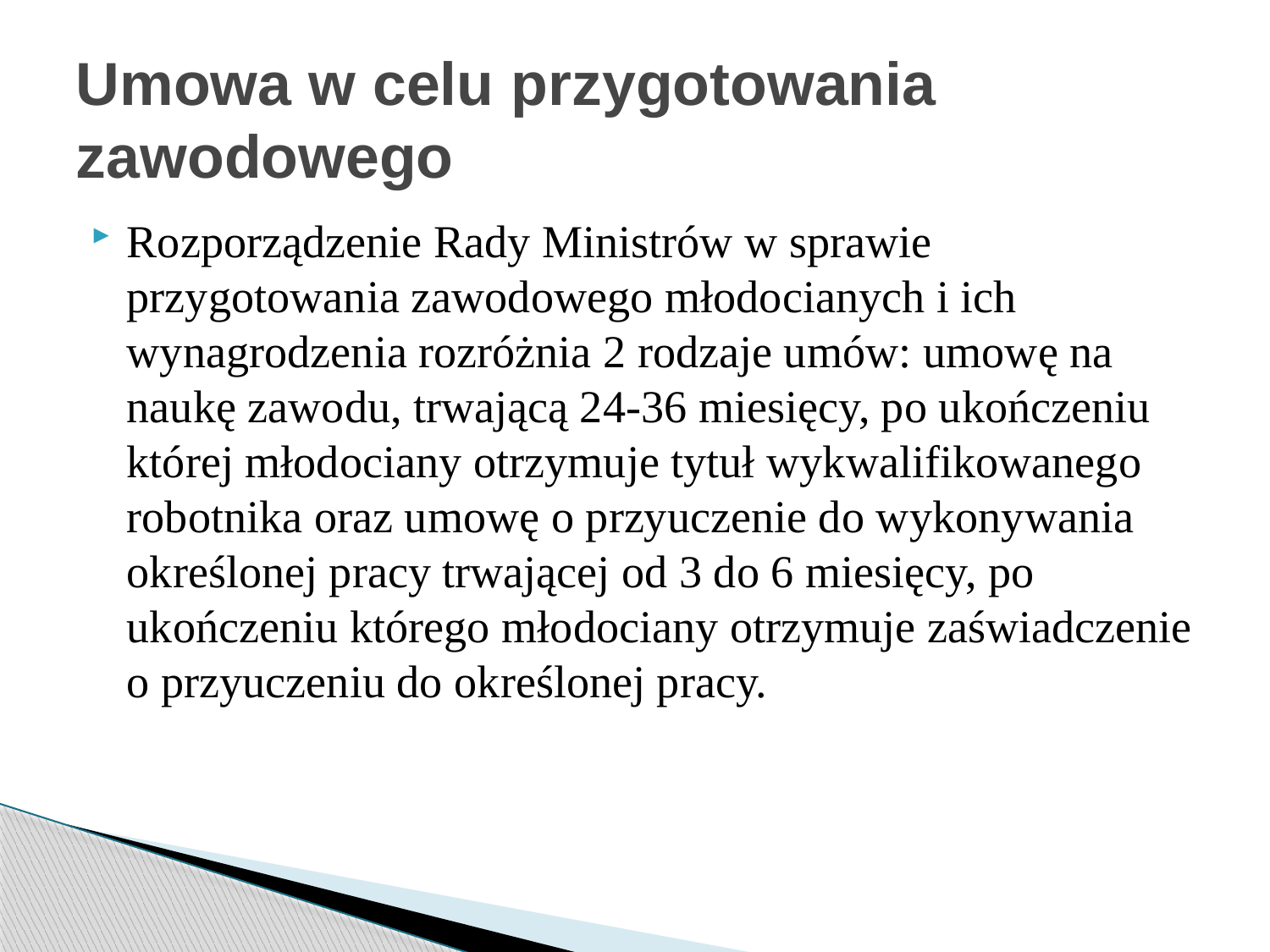

# Umowa w celu przygotowania zawodowego
Rozporządzenie Rady Ministrów w sprawie przygotowania zawodowego młodocianych i ich wynagrodzenia rozróżnia 2 rodzaje umów: umowę na naukę zawodu, trwającą 24-36 miesięcy, po ukończeniu której młodociany otrzymuje tytuł wykwalifikowanego robotnika oraz umowę o przyuczenie do wykonywania określonej pracy trwającej od 3 do 6 miesięcy, po ukończeniu którego młodociany otrzymuje zaświadczenie o przyuczeniu do określonej pracy.